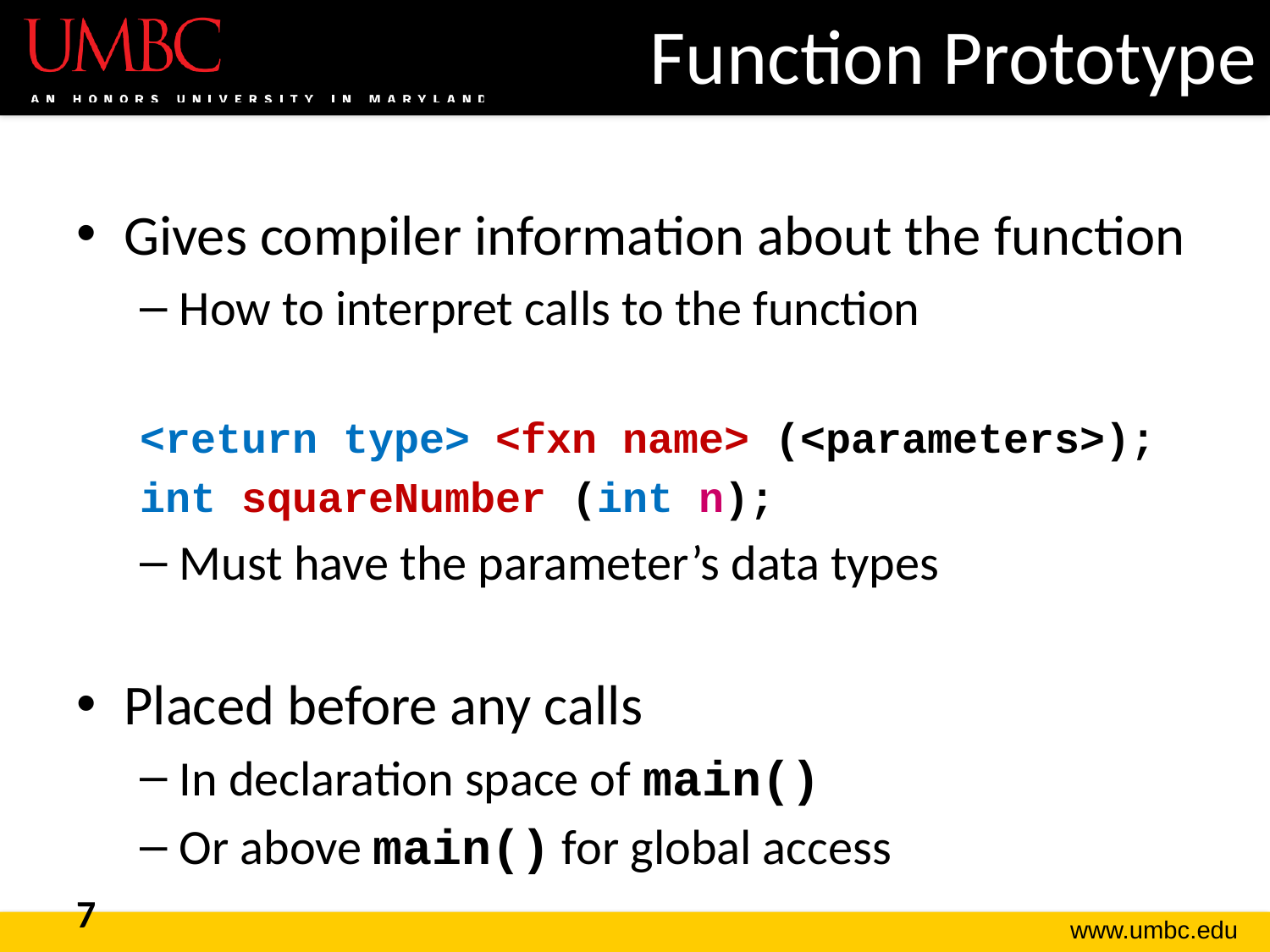

# Function Prototype
Gives compiler information about the function
How to interpret calls to the function

<return type> <fxn name> (<parameters>);
int squareNumber (int n);
Must have the parameter’s data types

Placed before any calls
In declaration space of main()
Or above main() for global access
7